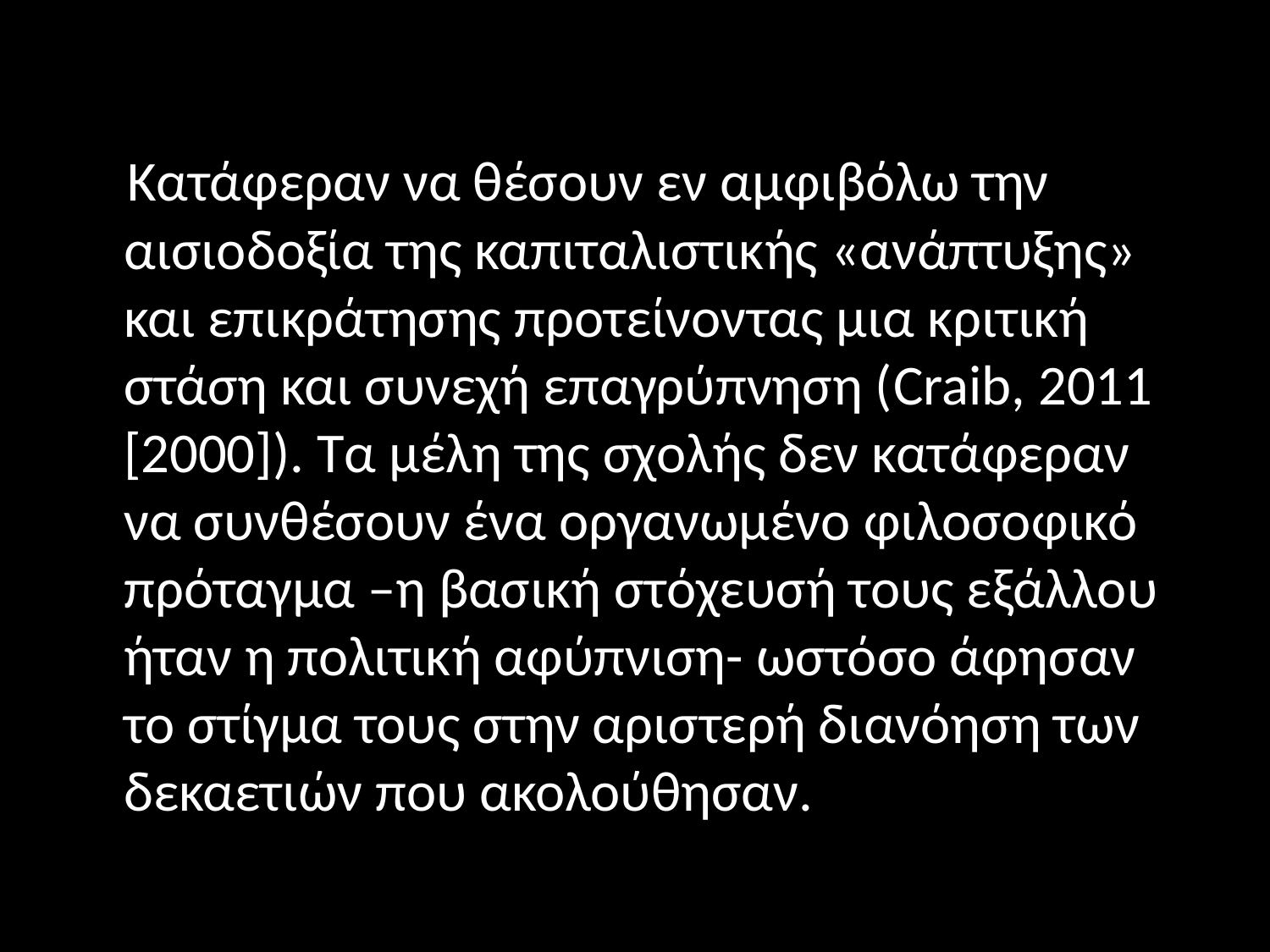

#

    Κατάφεραν να θέσουν εν αμφιβόλω την αισιοδοξία της καπιταλιστικής «ανάπτυξης» και επικράτησης προτείνοντας μια κριτική στάση και συνεχή επαγρύπνηση (Craib, 2011 [2000]). Τα μέλη της σχολής δεν κατάφεραν να συνθέσουν ένα οργανωμένο φιλοσοφικό πρόταγμα –η βασική στόχευσή τους εξάλλου ήταν η πολιτική αφύπνιση- ωστόσο άφησαν το στίγμα τους στην αριστερή διανόηση των δεκαετιών που ακολούθησαν.